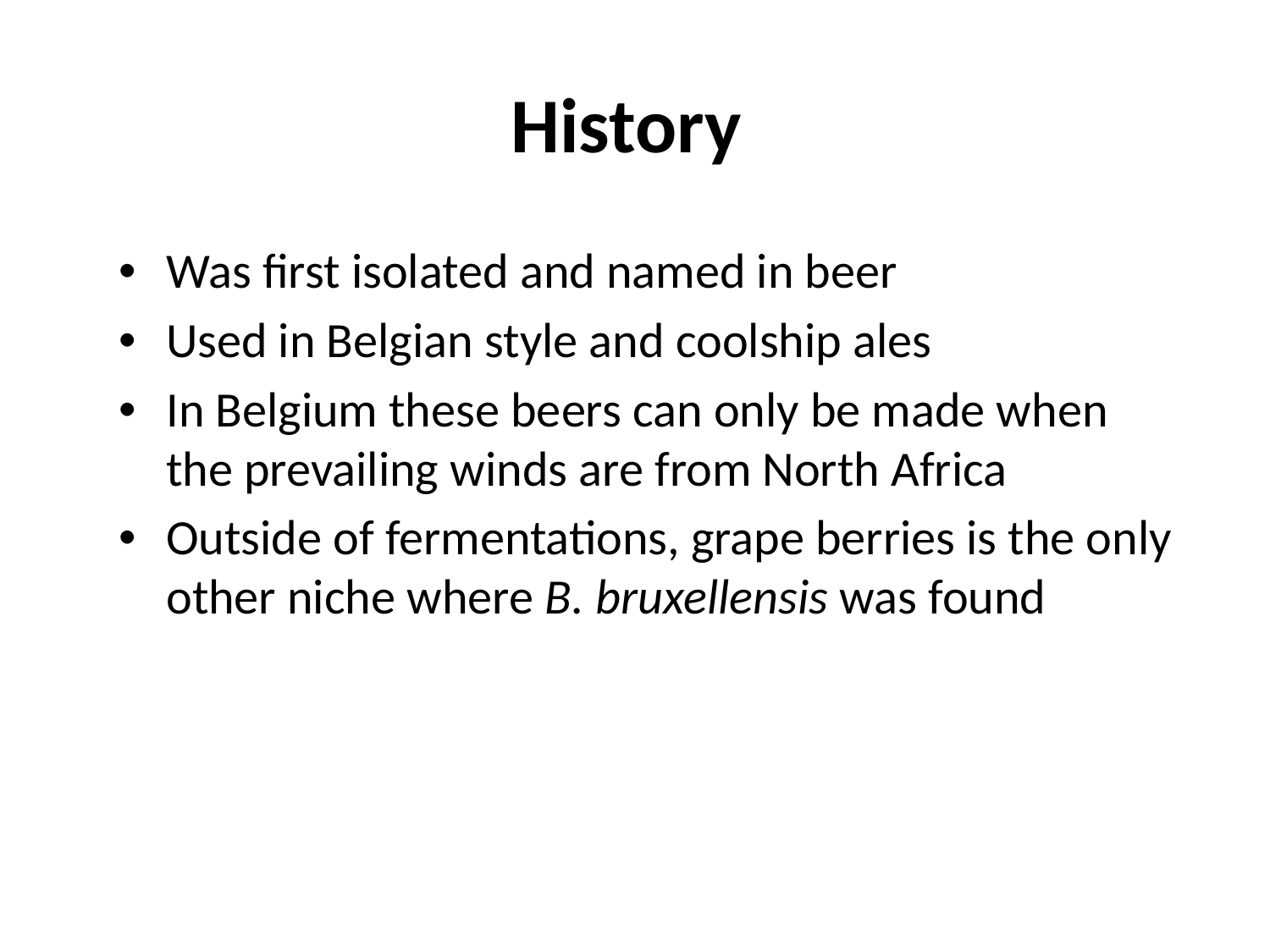

# History
Was first isolated and named in beer
Used in Belgian style and coolship ales
In Belgium these beers can only be made when the prevailing winds are from North Africa
Outside of fermentations, grape berries is the only other niche where B. bruxellensis was found